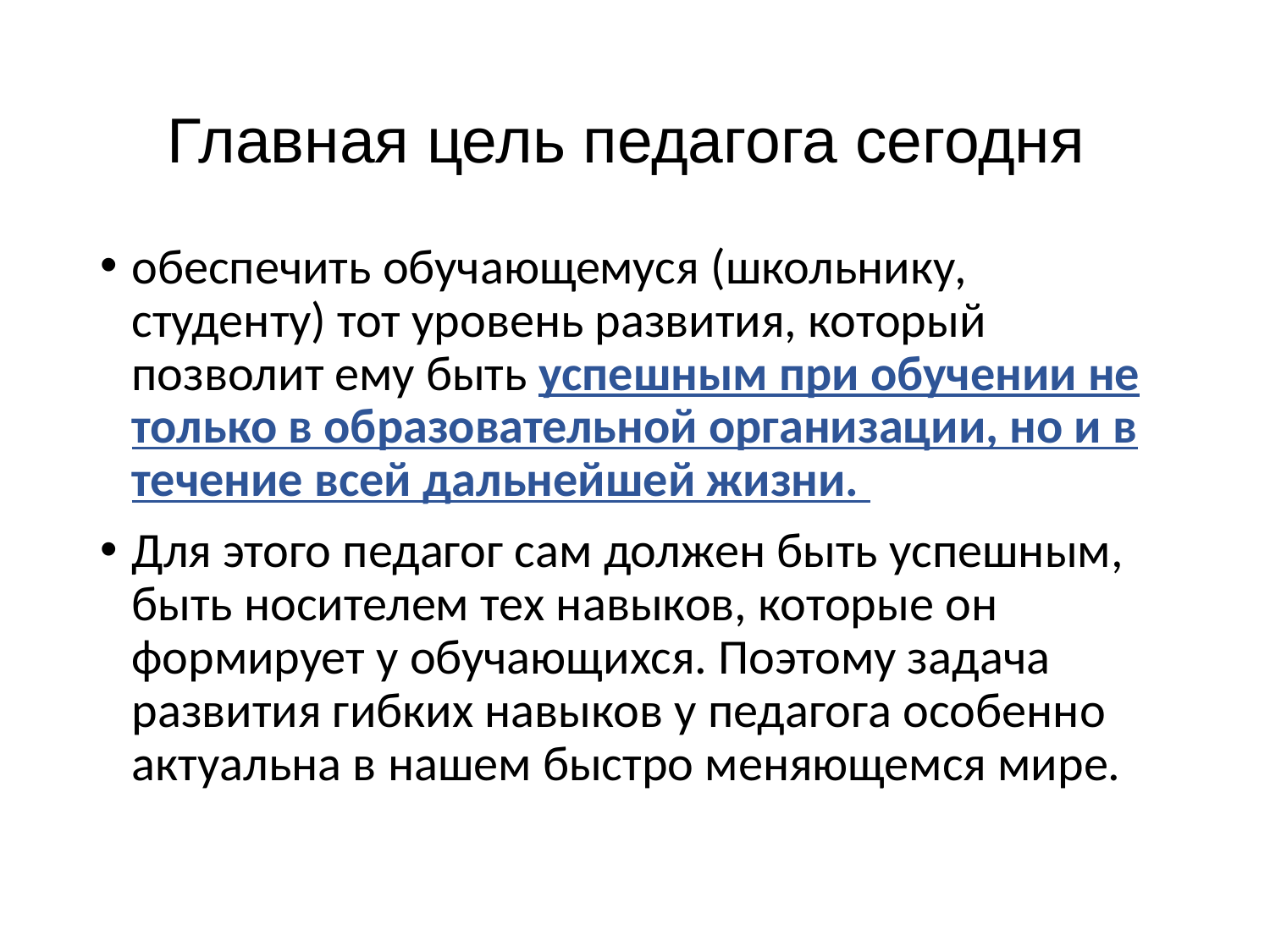

# Главная цель педагога сегодня
обеспечить обучающемуся (школьнику, студенту) тот уровень развития, который позволит ему быть успешным при обучении не только в образовательной организации, но и в течение всей дальнейшей жизни.
Для этого педагог сам должен быть успешным, быть носителем тех навыков, которые он формирует у обучающихся. Поэтому задача развития гибких навыков у педагога особенно актуальна в нашем быстро меняющемся мире.